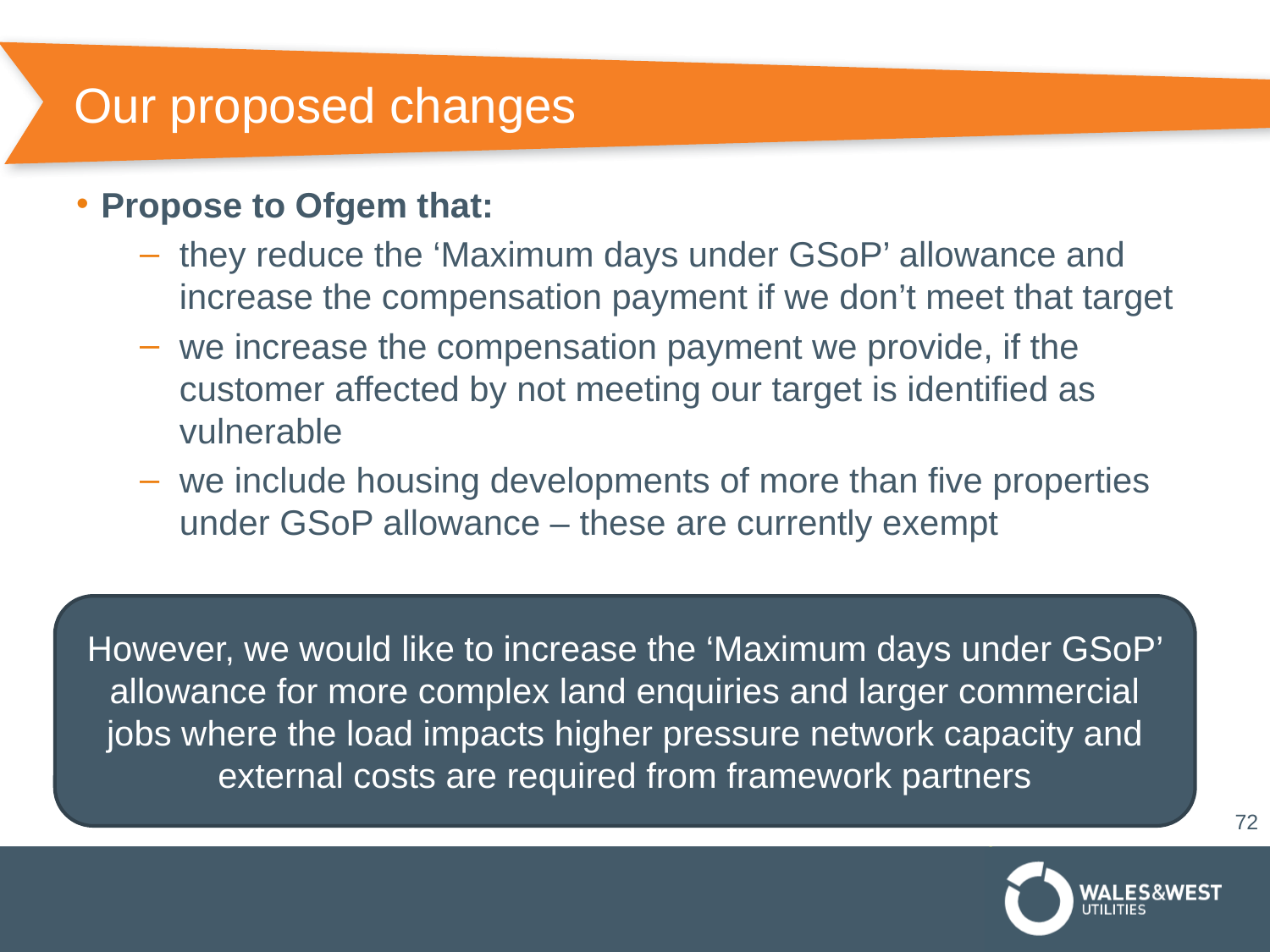

# Our proposed changes
Propose to Ofgem that:
they reduce the ‘Maximum days under GSoP’ allowance and increase the compensation payment if we don’t meet that target
we increase the compensation payment we provide, if the customer affected by not meeting our target is identified as vulnerable
we include housing developments of more than five properties under GSoP allowance – these are currently exempt

However, we would like to increase the ‘Maximum days under GSoP’ allowance for more complex land enquiries and larger commercial jobs where the load impacts higher pressure network capacity and external costs are required from framework partners
72